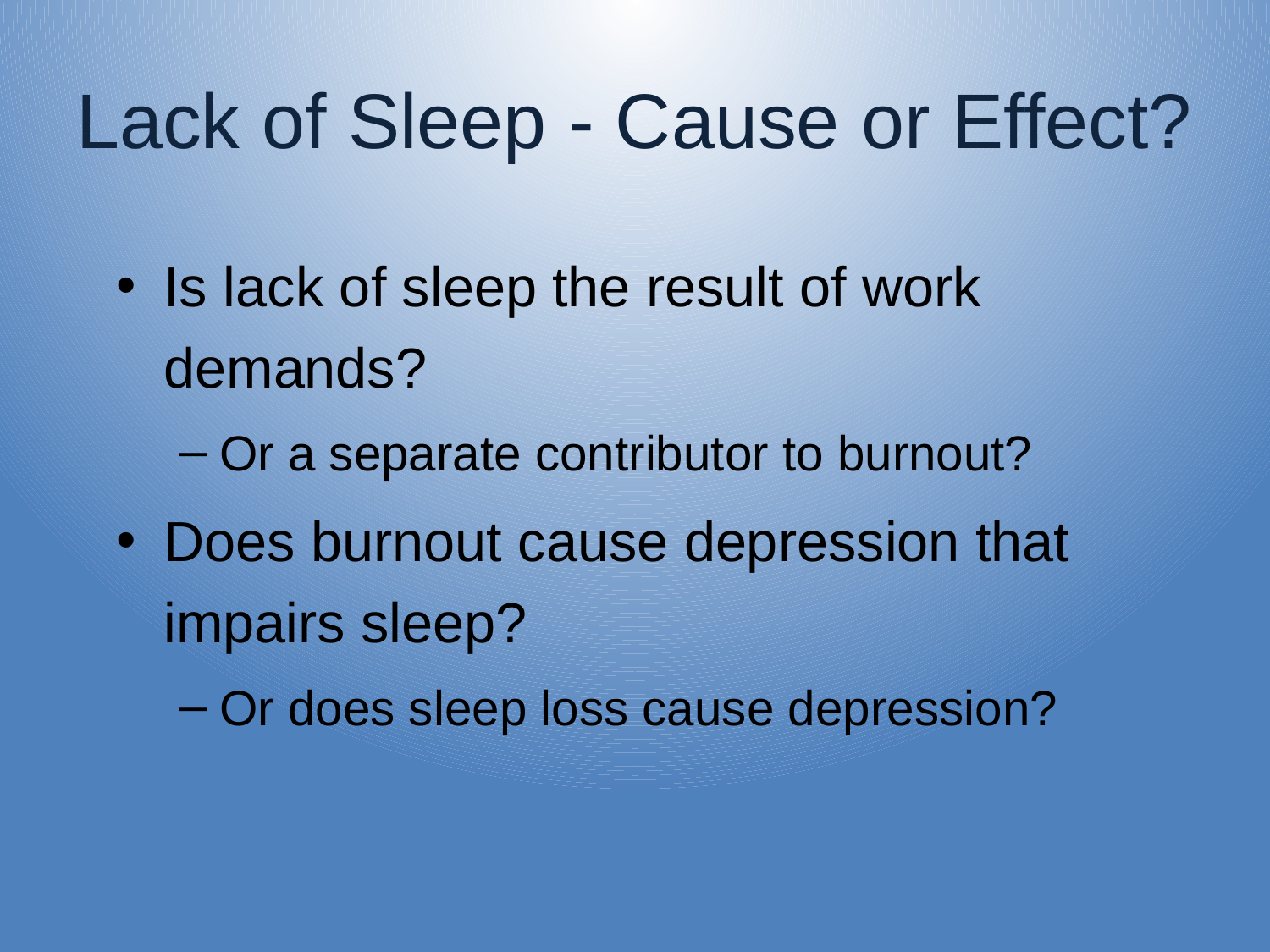

# Lack of Sleep - Cause or Effect?
Is lack of sleep the result of work demands?
Or a separate contributor to burnout?
Does burnout cause depression that impairs sleep?
Or does sleep loss cause depression?